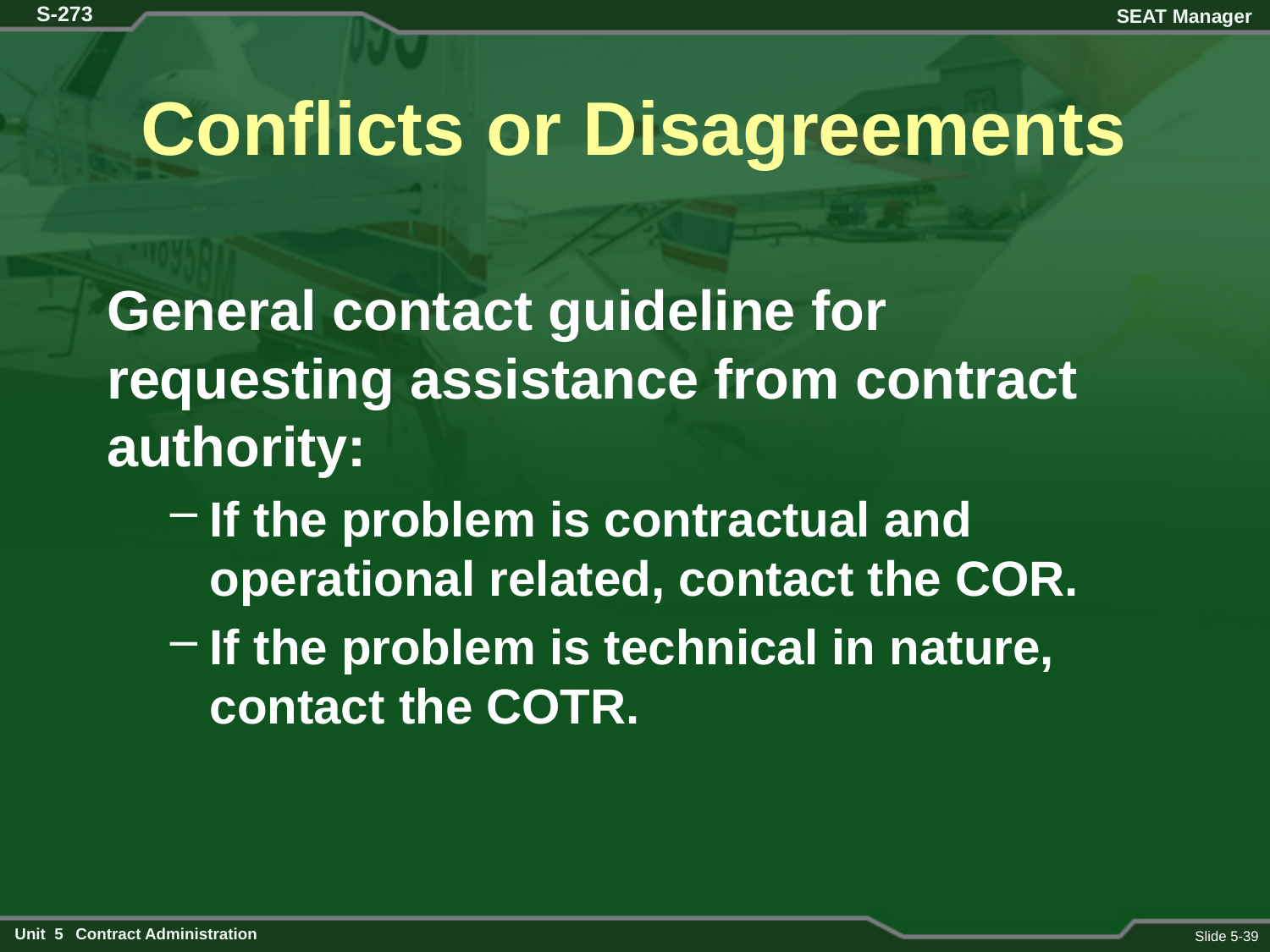

# Conflicts or Disagreements
General contact guideline for requesting assistance from contract authority:
If the problem is contractual and operational related, contact the COR.
If the problem is technical in nature, contact the COTR.
Slide 5-39